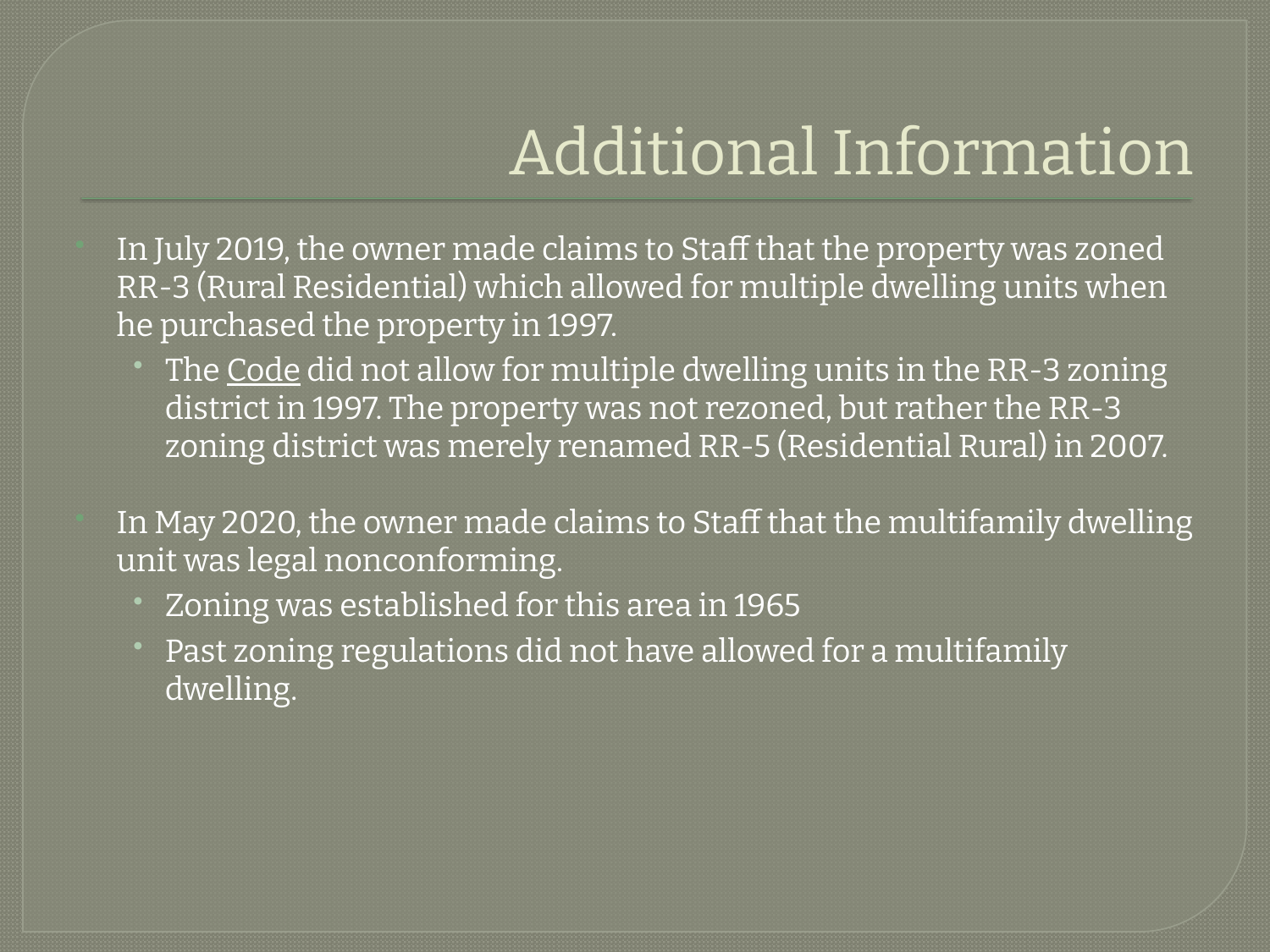

# Additional Information
In July 2019, the owner made claims to Staff that the property was zoned RR-3 (Rural Residential) which allowed for multiple dwelling units when he purchased the property in 1997.
The Code did not allow for multiple dwelling units in the RR-3 zoning district in 1997. The property was not rezoned, but rather the RR-3 zoning district was merely renamed RR-5 (Residential Rural) in 2007.

In May 2020, the owner made claims to Staff that the multifamily dwelling unit was legal nonconforming.
Zoning was established for this area in 1965
Past zoning regulations did not have allowed for a multifamily dwelling.